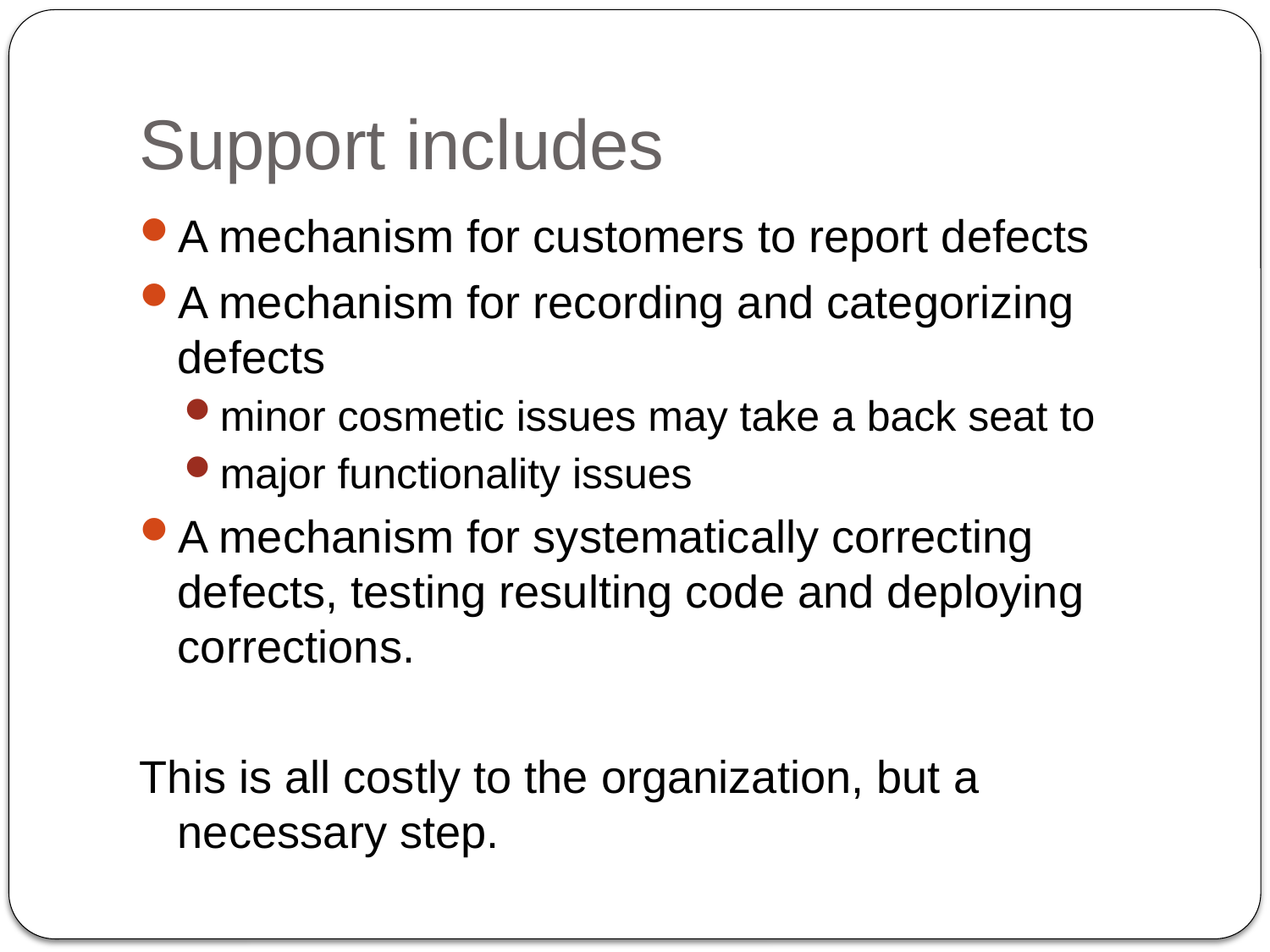

# Support includes
A mechanism for customers to report defects
A mechanism for recording and categorizing defects
minor cosmetic issues may take a back seat to
major functionality issues
A mechanism for systematically correcting defects, testing resulting code and deploying corrections.

This is all costly to the organization, but a necessary step.